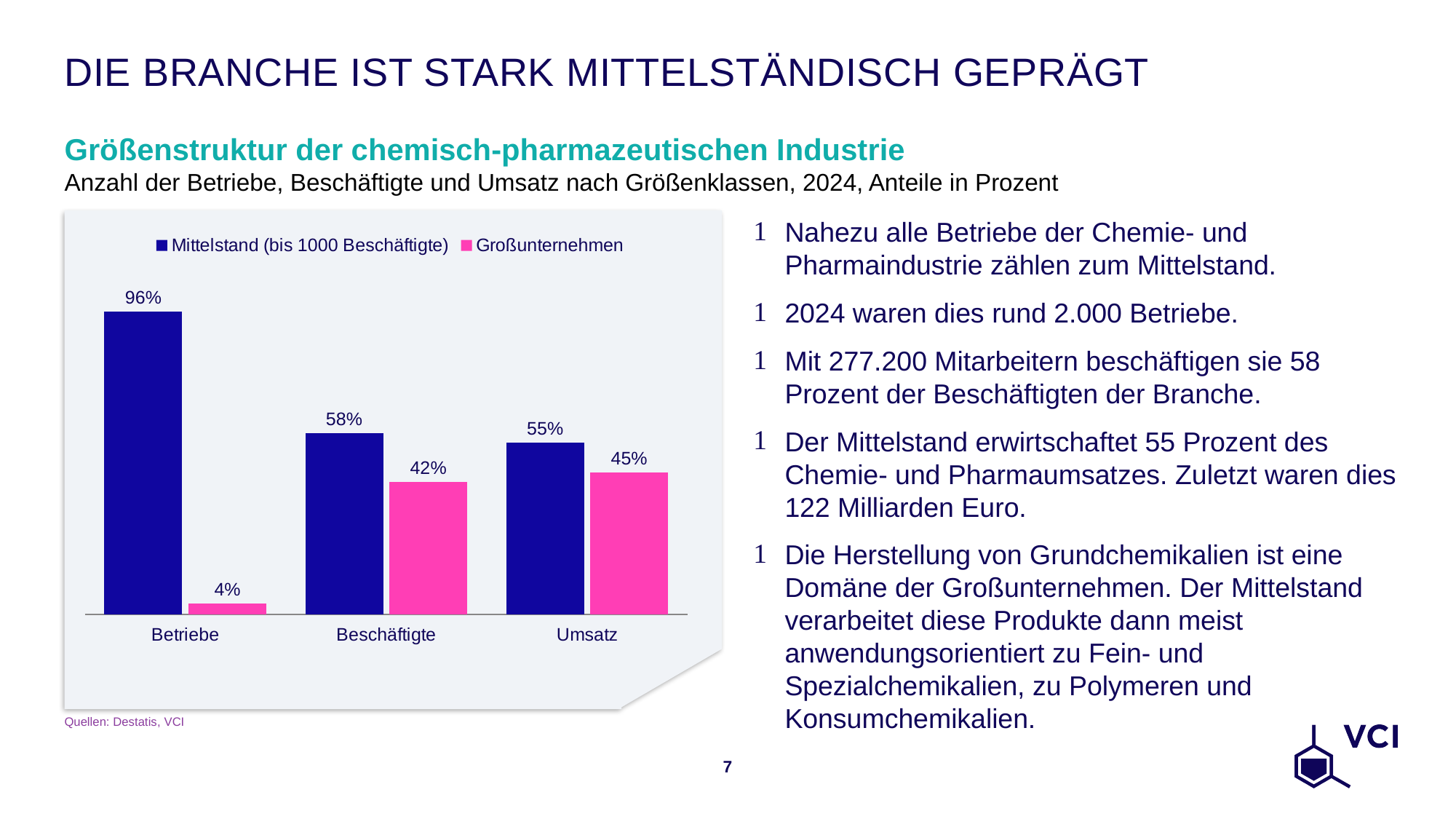

# Die Branche ist stark mittelständisch geprägt
Größenstruktur der chemisch-pharmazeutischen Industrie
Anzahl der Betriebe, Beschäftigte und Umsatz nach Größenklassen, 2024, Anteile in Prozent
Nahezu alle Betriebe der Chemie- und Pharmaindustrie zählen zum Mittelstand.
2024 waren dies rund 2.000 Betriebe.
Mit 277.200 Mitarbeitern beschäftigen sie 58 Prozent der Beschäftigten der Branche.
Der Mittelstand erwirtschaftet 55 Prozent des Chemie- und Pharmaumsatzes. Zuletzt waren dies 122 Milliarden Euro.
Die Herstellung von Grundchemikalien ist eine Domäne der Großunternehmen. Der Mittelstand verarbeitet diese Produkte dann meist anwendungsorientiert zu Fein- und Spezialchemikalien, zu Polymeren und Konsumchemikalien.

### Chart

| Category | Mittelstand (bis 1000 Beschäftigte) | Großunternehmen |
|---|---|---|
| Betriebe | 0.9649543927028325 | 0.03504560729716755 |
| Beschäftigte | 0.5774287017691502 | 0.4225712982308498 |
| Umsatz | 0.5475833594198336 | 0.4524166450710638 |
Quellen: Destatis, VCI

7